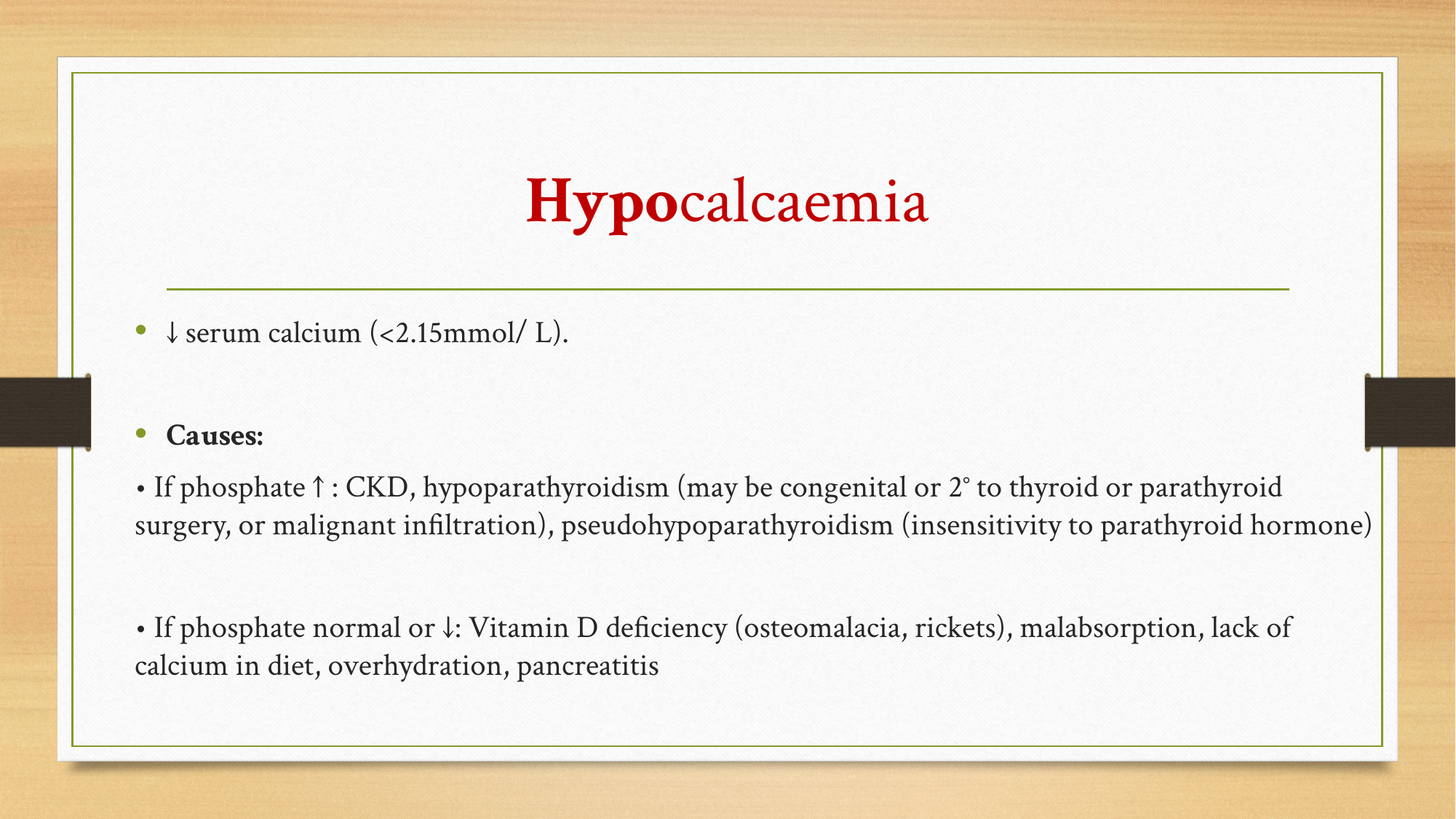

# Hypocalcaemia
↓ serum calcium (<2.15mmol/ L).

Causes:
• If phosphate ↑ : CKD, hypoparathyroidism (may be congenital or 2° to thyroid or parathyroid surgery, or malignant infiltration), pseudohypoparathyroidism (insensitivity to parathyroid hormone)

• If phosphate normal or ↓: Vitamin D deficiency (osteomalacia, rickets), malabsorption, lack of calcium in diet, overhydration, pancreatitis